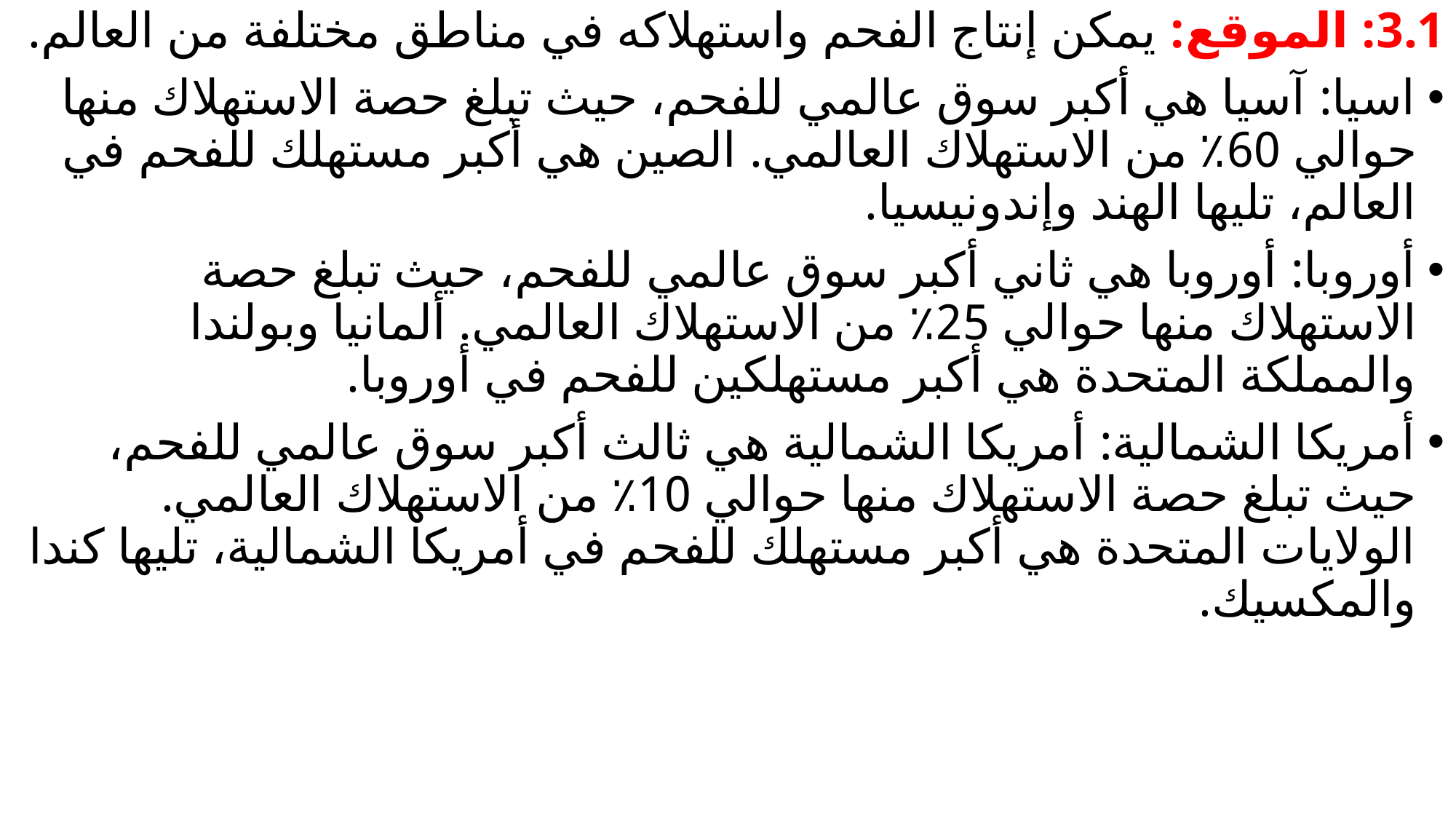

3.1: الموقع: يمكن إنتاج الفحم واستهلاكه في مناطق مختلفة من العالم.
اسيا: آسيا هي أكبر سوق عالمي للفحم، حيث تبلغ حصة الاستهلاك منها حوالي 60٪ من الاستهلاك العالمي. الصين هي أكبر مستهلك للفحم في العالم، تليها الهند وإندونيسيا.
أوروبا: أوروبا هي ثاني أكبر سوق عالمي للفحم، حيث تبلغ حصة الاستهلاك منها حوالي 25٪ من الاستهلاك العالمي. ألمانيا وبولندا والمملكة المتحدة هي أكبر مستهلكين للفحم في أوروبا.
أمريكا الشمالية: أمريكا الشمالية هي ثالث أكبر سوق عالمي للفحم، حيث تبلغ حصة الاستهلاك منها حوالي 10٪ من الاستهلاك العالمي. الولايات المتحدة هي أكبر مستهلك للفحم في أمريكا الشمالية، تليها كندا والمكسيك.